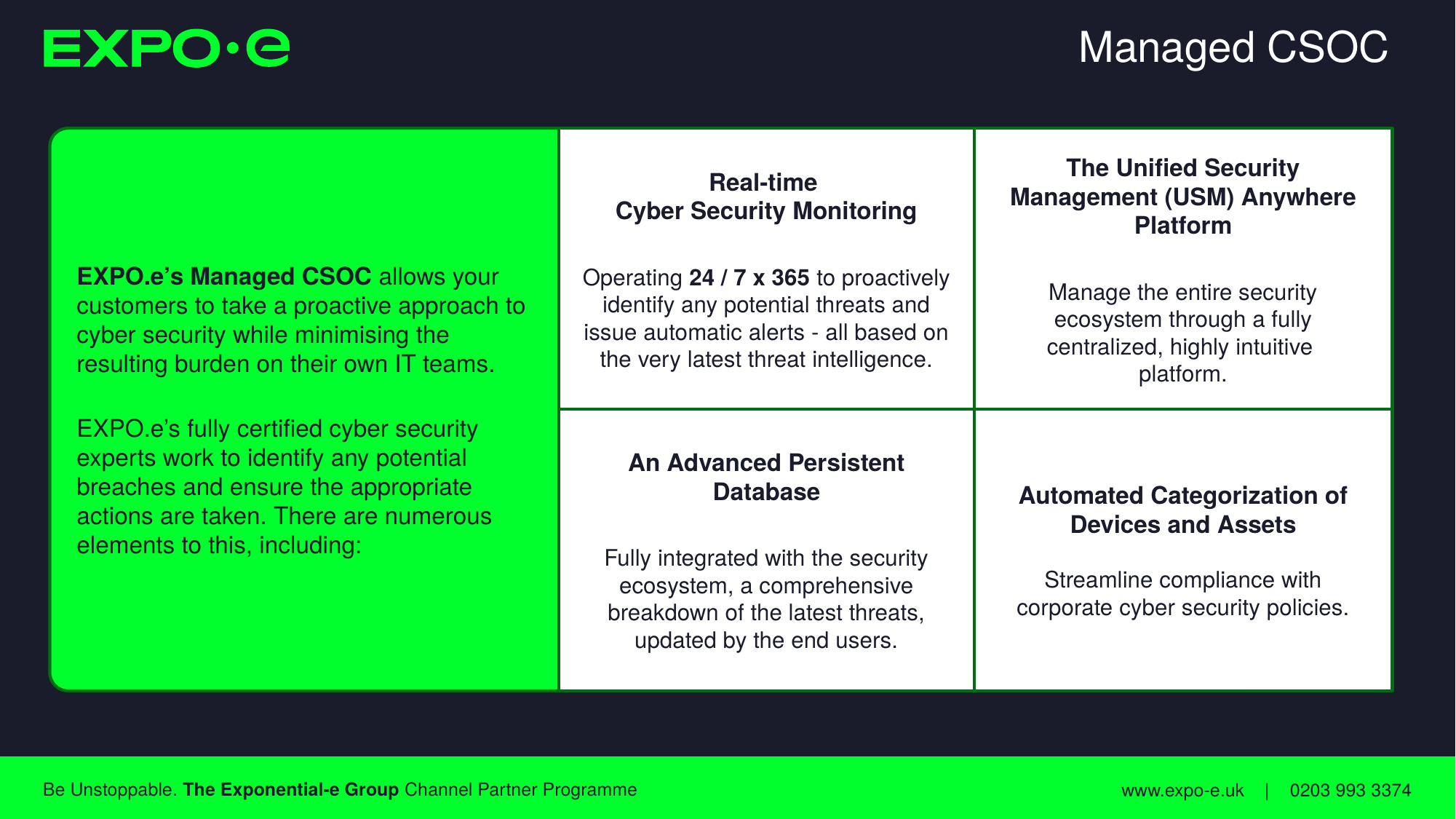

# Managed CSOC
EXPO.e’s Managed CSOC allows your customers to take a proactive approach to cyber security while minimising the resulting burden on their own IT teams.
EXPO.e’s fully certified cyber security experts work to identify any potential breaches and ensure the appropriate actions are taken. There are numerous elements to this, including:
Real-time
Cyber Security Monitoring
Operating 24 / 7 x 365 to proactively identify any potential threats and issue automatic alerts - all based on the very latest threat intelligence.
The Unified Security Management (USM) Anywhere Platform
Manage the entire security ecosystem through a fully centralized, highly intuitive
platform.

An Advanced Persistent Database
Fully integrated with the security ecosystem, a comprehensive breakdown of the latest threats, updated by the end users.
Automated Categorization of Devices and Assets
Streamline compliance with corporate cyber security policies.